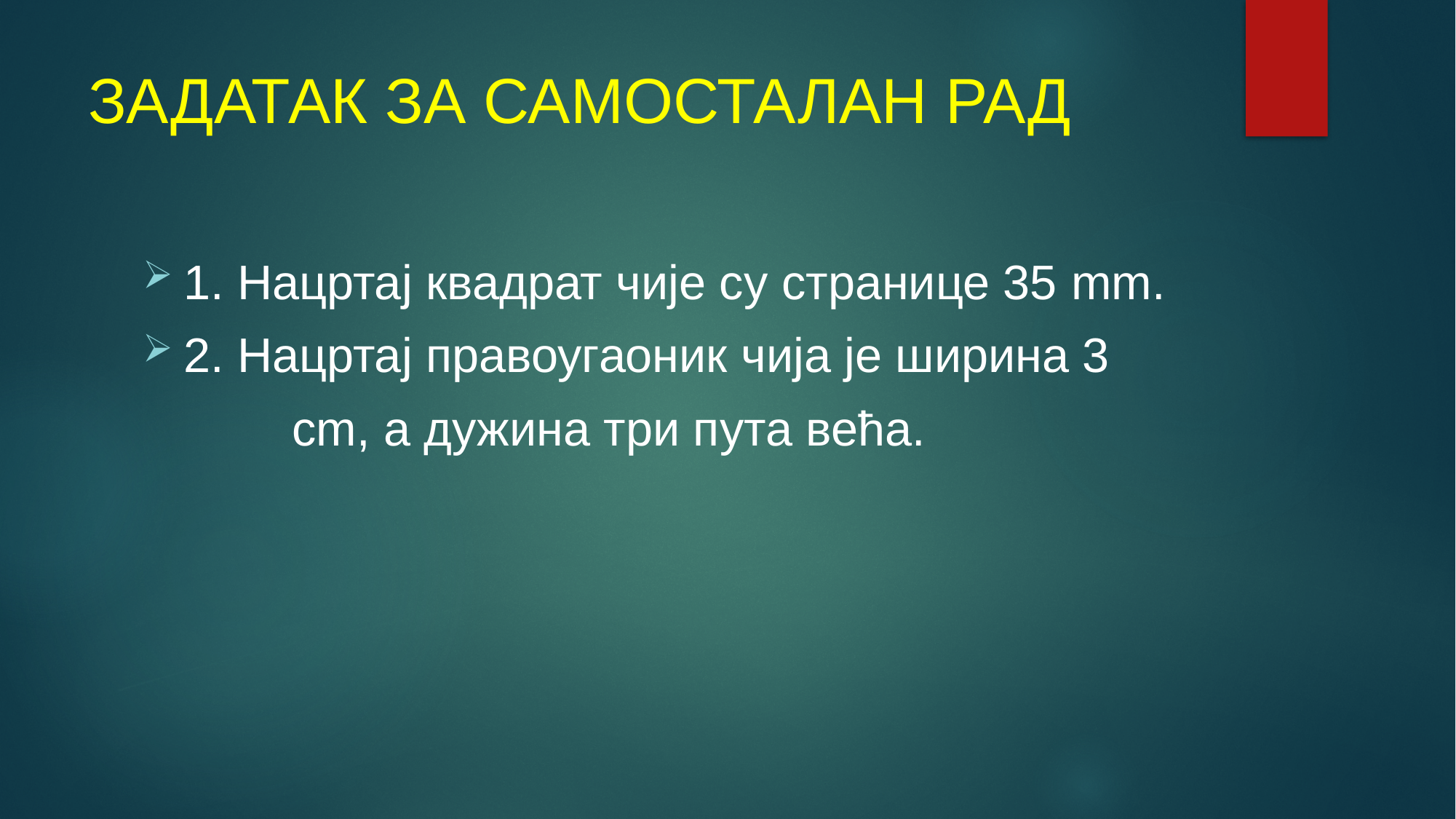

# ЗАДАТАК ЗА САМОСТАЛАН РАД
1. Нацртај квадрат чије су странице 35 mm.
2. Нацртај правоугаоник чија је ширина 3
	   cm, а дужина три пута већа.